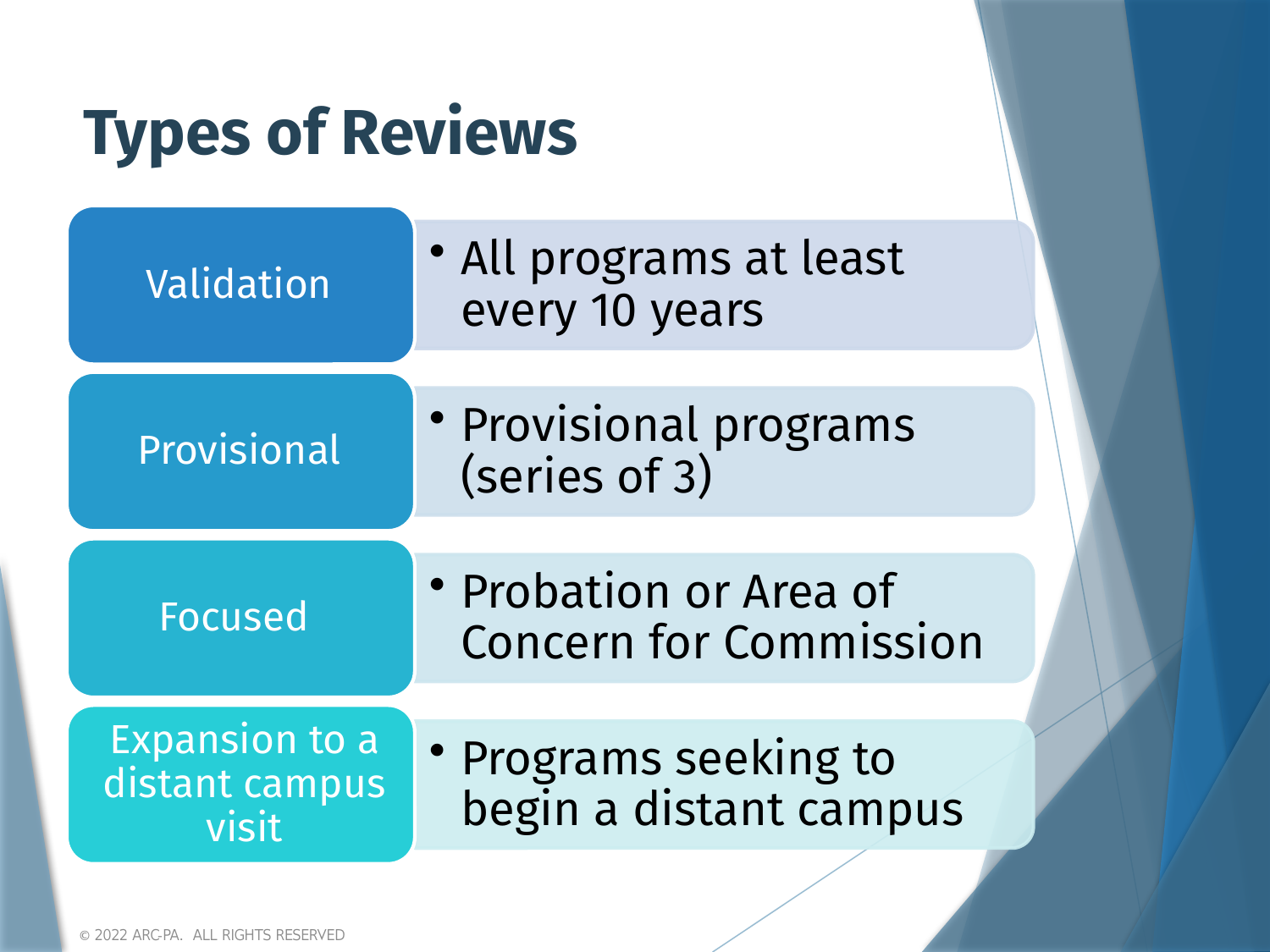

# Types of Reviews
All programs at least every 10 years
Validation
Provisional programs (series of 3)
Provisional
Probation or Area of Concern for Commission
Focused
Programs seeking to begin a distant campus
Expansion to a distant campus visit
© 2022 ARC-PA.  All rights reserved